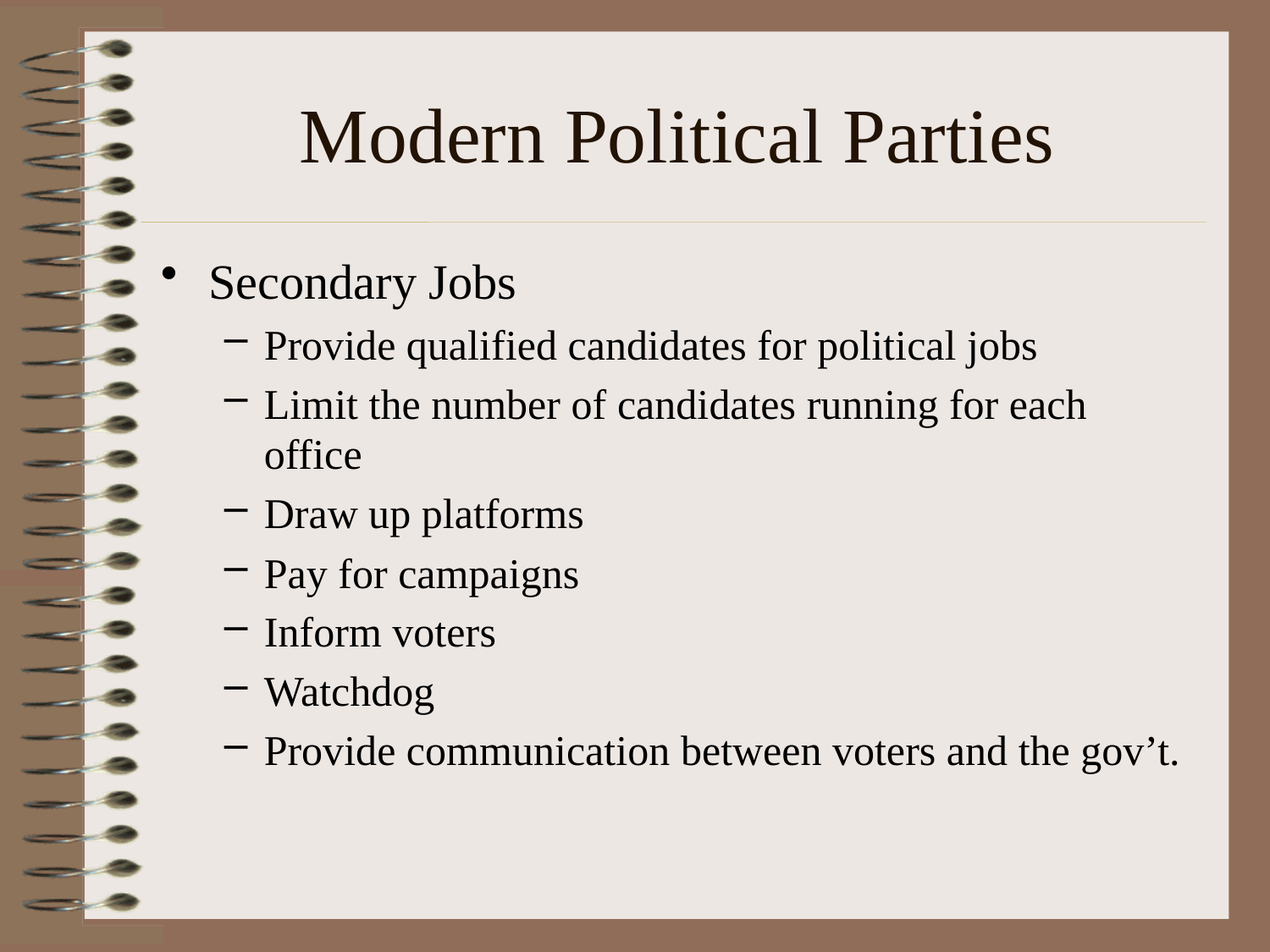

# Modern Political Parties
Secondary Jobs
Provide qualified candidates for political jobs
Limit the number of candidates running for each office
Draw up platforms
Pay for campaigns
Inform voters
Watchdog
Provide communication between voters and the gov’t.